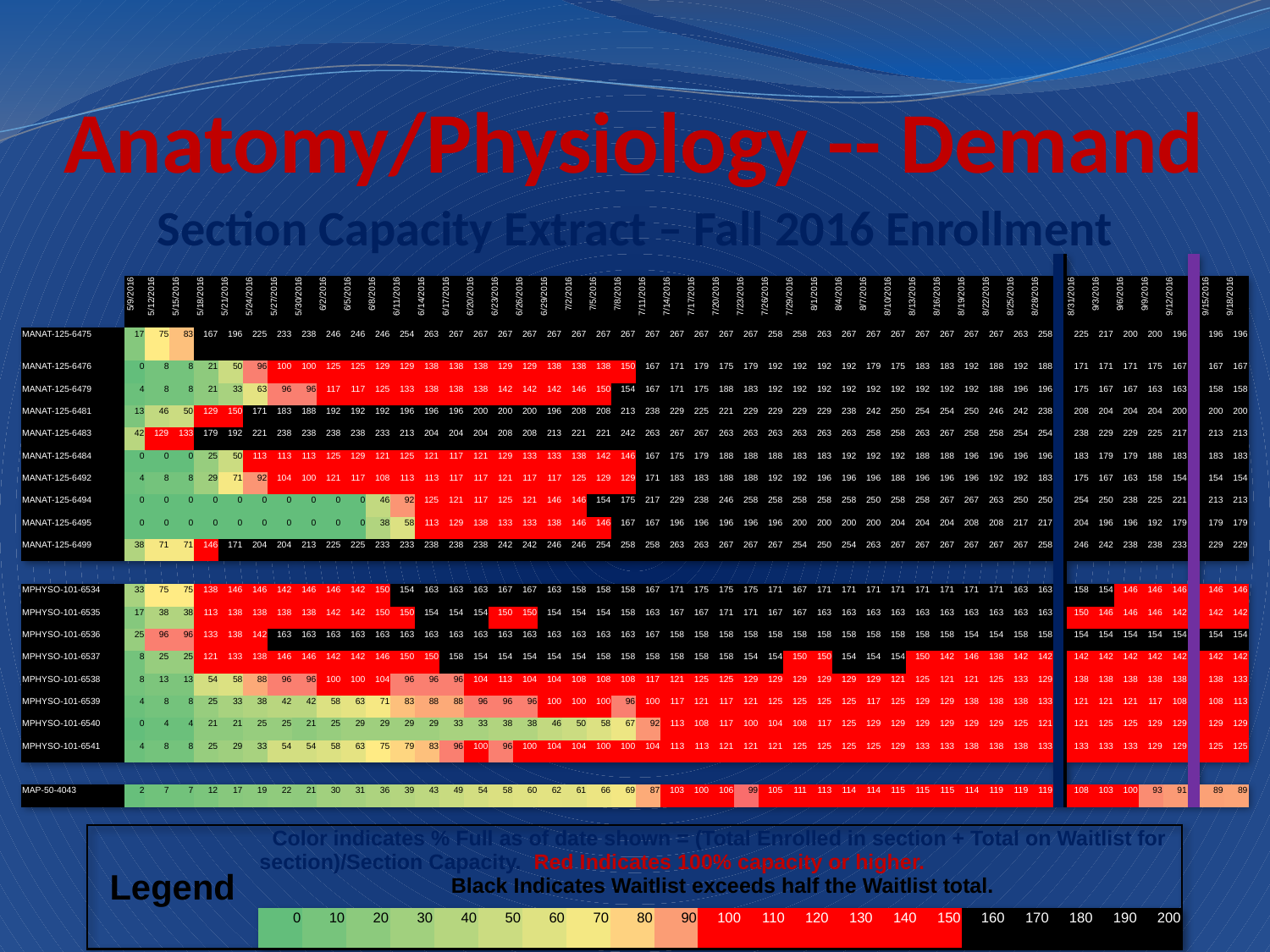

# Anatomy/Physiology -- Demand
Section Capacity Extract – Fall 2016 Enrollment
|  |  |  |  |  |  |  |  |  |  |  |  |  |  |  |  |  |  |  |  |  |  |  |  |  |  |  |  |  |  |  |  |  |  |  |  |  |  |  |  |  |  |  |  |  |  |  |  |
| --- | --- | --- | --- | --- | --- | --- | --- | --- | --- | --- | --- | --- | --- | --- | --- | --- | --- | --- | --- | --- | --- | --- | --- | --- | --- | --- | --- | --- | --- | --- | --- | --- | --- | --- | --- | --- | --- | --- | --- | --- | --- | --- | --- | --- | --- | --- | --- |
|  | 5/9/2016 | 5/12/2016 | 5/15/2016 | 5/18/2016 | 5/21/2016 | 5/24/2016 | 5/27/2016 | 5/30/2016 | 6/2/2016 | 6/5/2016 | 6/8/2016 | 6/11/2016 | 6/14/2016 | 6/17/2016 | 6/20/2016 | 6/23/2016 | 6/26/2016 | 6/29/2016 | 7/2/2016 | 7/5/2016 | 7/8/2016 | 7/11/2016 | 7/14/2016 | 7/17/2016 | 7/20/2016 | 7/23/2016 | 7/26/2016 | 7/29/2016 | 8/1/2016 | 8/4/2016 | 8/7/2016 | 8/10/2016 | 8/13/2016 | 8/16/2016 | 8/19/2016 | 8/22/2016 | 8/25/2016 | 8/28/2016 |  | 8/31/2016 | 9/3/2016 | 9/6/2016 | 9/9/2016 | 9/12/2016 |  | 9/15/2016 | 9/18/2016 |
| MANAT-125-6475 | 17 | 75 | 83 | 167 | 196 | 225 | 233 | 238 | 246 | 246 | 246 | 254 | 263 | 267 | 267 | 267 | 267 | 267 | 267 | 267 | 267 | 267 | 267 | 267 | 267 | 267 | 258 | 258 | 263 | 267 | 267 | 267 | 267 | 267 | 267 | 267 | 263 | 258 |  | 225 | 217 | 200 | 200 | 196 |  | 196 | 196 |
| MANAT-125-6476 | 0 | 8 | 8 | 21 | 50 | 96 | 100 | 100 | 125 | 125 | 129 | 129 | 138 | 138 | 138 | 129 | 129 | 138 | 138 | 138 | 150 | 167 | 171 | 179 | 175 | 179 | 192 | 192 | 192 | 192 | 179 | 175 | 183 | 183 | 192 | 188 | 192 | 188 |  | 171 | 171 | 171 | 175 | 167 |  | 167 | 167 |
| MANAT-125-6479 | 4 | 8 | 8 | 21 | 33 | 63 | 96 | 96 | 117 | 117 | 125 | 133 | 138 | 138 | 138 | 142 | 142 | 142 | 146 | 150 | 154 | 167 | 171 | 175 | 188 | 183 | 192 | 192 | 192 | 192 | 192 | 192 | 192 | 192 | 192 | 188 | 196 | 196 |  | 175 | 167 | 167 | 163 | 163 |  | 158 | 158 |
| MANAT-125-6481 | 13 | 46 | 50 | 129 | 150 | 171 | 183 | 188 | 192 | 192 | 192 | 196 | 196 | 196 | 200 | 200 | 200 | 196 | 208 | 208 | 213 | 238 | 229 | 225 | 221 | 229 | 229 | 229 | 229 | 238 | 242 | 250 | 254 | 254 | 250 | 246 | 242 | 238 |  | 208 | 204 | 204 | 204 | 200 |  | 200 | 200 |
| MANAT-125-6483 | 42 | 129 | 133 | 179 | 192 | 221 | 238 | 238 | 238 | 238 | 233 | 213 | 204 | 204 | 204 | 208 | 208 | 213 | 221 | 221 | 242 | 263 | 267 | 267 | 263 | 263 | 263 | 263 | 263 | 263 | 258 | 258 | 263 | 267 | 258 | 258 | 254 | 254 |  | 238 | 229 | 229 | 225 | 217 |  | 213 | 213 |
| MANAT-125-6484 | 0 | 0 | 0 | 25 | 50 | 113 | 113 | 113 | 125 | 129 | 121 | 125 | 121 | 117 | 121 | 129 | 133 | 133 | 138 | 142 | 146 | 167 | 175 | 179 | 188 | 188 | 188 | 183 | 183 | 192 | 192 | 192 | 188 | 188 | 196 | 196 | 196 | 196 |  | 183 | 179 | 179 | 188 | 183 |  | 183 | 183 |
| MANAT-125-6492 | 4 | 8 | 8 | 29 | 71 | 92 | 104 | 100 | 121 | 117 | 108 | 113 | 113 | 117 | 117 | 121 | 117 | 117 | 125 | 129 | 129 | 171 | 183 | 183 | 188 | 188 | 192 | 192 | 196 | 196 | 196 | 188 | 196 | 196 | 196 | 192 | 192 | 183 |  | 175 | 167 | 163 | 158 | 154 |  | 154 | 154 |
| MANAT-125-6494 | 0 | 0 | 0 | 0 | 0 | 0 | 0 | 0 | 0 | 0 | 46 | 92 | 125 | 121 | 117 | 125 | 121 | 146 | 146 | 154 | 175 | 217 | 229 | 238 | 246 | 258 | 258 | 258 | 258 | 258 | 250 | 258 | 258 | 267 | 267 | 263 | 250 | 250 |  | 254 | 250 | 238 | 225 | 221 |  | 213 | 213 |
| MANAT-125-6495 | 0 | 0 | 0 | 0 | 0 | 0 | 0 | 0 | 0 | 0 | 38 | 58 | 113 | 129 | 138 | 133 | 133 | 138 | 146 | 146 | 167 | 167 | 196 | 196 | 196 | 196 | 196 | 200 | 200 | 200 | 200 | 204 | 204 | 204 | 208 | 208 | 217 | 217 |  | 204 | 196 | 196 | 192 | 179 |  | 179 | 179 |
| MANAT-125-6499 | 38 | 71 | 71 | 146 | 171 | 204 | 204 | 213 | 225 | 225 | 233 | 233 | 238 | 238 | 238 | 242 | 242 | 246 | 246 | 254 | 258 | 258 | 263 | 263 | 267 | 267 | 267 | 254 | 250 | 254 | 263 | 267 | 267 | 267 | 267 | 267 | 267 | 258 |  | 246 | 242 | 238 | 238 | 233 |  | 229 | 229 |
|  |  |  |  |  |  |  |  |  |  |  |  |  |  |  |  |  |  |  |  |  |  |  |  |  |  |  |  |  |  |  |  |  |  |  |  |  |  |  |  |  |  |  |  |  |  |  |  |
| MPHYSO-101-6534 | 33 | 75 | 75 | 138 | 146 | 146 | 142 | 146 | 146 | 142 | 150 | 154 | 163 | 163 | 163 | 167 | 167 | 163 | 158 | 158 | 158 | 167 | 171 | 175 | 175 | 175 | 171 | 167 | 171 | 171 | 171 | 171 | 171 | 171 | 171 | 171 | 163 | 163 |  | 158 | 154 | 146 | 146 | 146 |  | 146 | 146 |
| MPHYSO-101-6535 | 17 | 38 | 38 | 113 | 138 | 138 | 138 | 138 | 142 | 142 | 150 | 150 | 154 | 154 | 154 | 150 | 150 | 154 | 154 | 154 | 158 | 163 | 167 | 167 | 171 | 171 | 167 | 167 | 163 | 163 | 163 | 163 | 163 | 163 | 163 | 163 | 163 | 163 |  | 150 | 146 | 146 | 146 | 142 |  | 142 | 142 |
| MPHYSO-101-6536 | 25 | 96 | 96 | 133 | 138 | 142 | 163 | 163 | 163 | 163 | 163 | 163 | 163 | 163 | 163 | 163 | 163 | 163 | 163 | 163 | 163 | 167 | 158 | 158 | 158 | 158 | 158 | 158 | 158 | 158 | 158 | 158 | 158 | 158 | 154 | 154 | 158 | 158 |  | 154 | 154 | 154 | 154 | 154 |  | 154 | 154 |
| MPHYSO-101-6537 | 8 | 25 | 25 | 121 | 133 | 138 | 146 | 146 | 142 | 142 | 146 | 150 | 150 | 158 | 154 | 154 | 154 | 154 | 154 | 158 | 158 | 158 | 158 | 158 | 158 | 154 | 154 | 150 | 150 | 154 | 154 | 154 | 150 | 142 | 146 | 138 | 142 | 142 |  | 142 | 142 | 142 | 142 | 142 |  | 142 | 142 |
| MPHYSO-101-6538 | 8 | 13 | 13 | 54 | 58 | 88 | 96 | 96 | 100 | 100 | 104 | 96 | 96 | 96 | 104 | 113 | 104 | 104 | 108 | 108 | 108 | 117 | 121 | 125 | 125 | 129 | 129 | 129 | 129 | 129 | 129 | 121 | 125 | 121 | 121 | 125 | 133 | 129 |  | 138 | 138 | 138 | 138 | 138 |  | 138 | 133 |
| MPHYSO-101-6539 | 4 | 8 | 8 | 25 | 33 | 38 | 42 | 42 | 58 | 63 | 71 | 83 | 88 | 88 | 96 | 96 | 96 | 100 | 100 | 100 | 96 | 100 | 117 | 121 | 117 | 121 | 125 | 125 | 125 | 125 | 117 | 125 | 129 | 129 | 138 | 138 | 138 | 133 |  | 121 | 121 | 121 | 117 | 108 |  | 108 | 113 |
| MPHYSO-101-6540 | 0 | 4 | 4 | 21 | 21 | 25 | 25 | 21 | 25 | 29 | 29 | 29 | 29 | 33 | 33 | 38 | 38 | 46 | 50 | 58 | 67 | 92 | 113 | 108 | 117 | 100 | 104 | 108 | 117 | 125 | 129 | 129 | 129 | 129 | 129 | 129 | 125 | 121 |  | 121 | 125 | 125 | 129 | 129 |  | 129 | 129 |
| MPHYSO-101-6541 | 4 | 8 | 8 | 25 | 29 | 33 | 54 | 54 | 58 | 63 | 75 | 79 | 83 | 96 | 100 | 96 | 100 | 104 | 104 | 100 | 100 | 104 | 113 | 113 | 121 | 121 | 121 | 125 | 125 | 125 | 125 | 129 | 133 | 133 | 138 | 138 | 138 | 133 |  | 133 | 133 | 133 | 129 | 129 |  | 125 | 125 |
|  |  |  |  |  |  |  |  |  |  |  |  |  |  |  |  |  |  |  |  |  |  |  |  |  |  |  |  |  |  |  |  |  |  |  |  |  |  |  |  |  |  |  |  |  |  |  |  |
| MAP-50-4043 | 2 | 7 | 7 | 12 | 17 | 19 | 22 | 21 | 30 | 31 | 36 | 39 | 43 | 49 | 54 | 58 | 60 | 62 | 61 | 66 | 69 | 87 | 103 | 100 | 106 | 99 | 105 | 111 | 113 | 114 | 114 | 115 | 115 | 115 | 114 | 119 | 119 | 119 |  | 108 | 103 | 100 | 93 | 91 |  | 89 | 89 |
| Legend | Color indicates % Full as of date shown = (Total Enrolled in section + Total on Waitlist for section)/Section Capacity. Red Indicates 100% capacity or higher. Black Indicates Waitlist exceeds half the Waitlist total. |  |  |  |  |  |  |  |  |  |  |  |  |  |  |  |  |  |  |  |  |
| --- | --- | --- | --- | --- | --- | --- | --- | --- | --- | --- | --- | --- | --- | --- | --- | --- | --- | --- | --- | --- | --- |
|  | 0 | 10 | 20 | 30 | 40 | 50 | 60 | 70 | 80 | 90 | 100 | 110 | 120 | 130 | 140 | 150 | 160 | 170 | 180 | 190 | 200 |